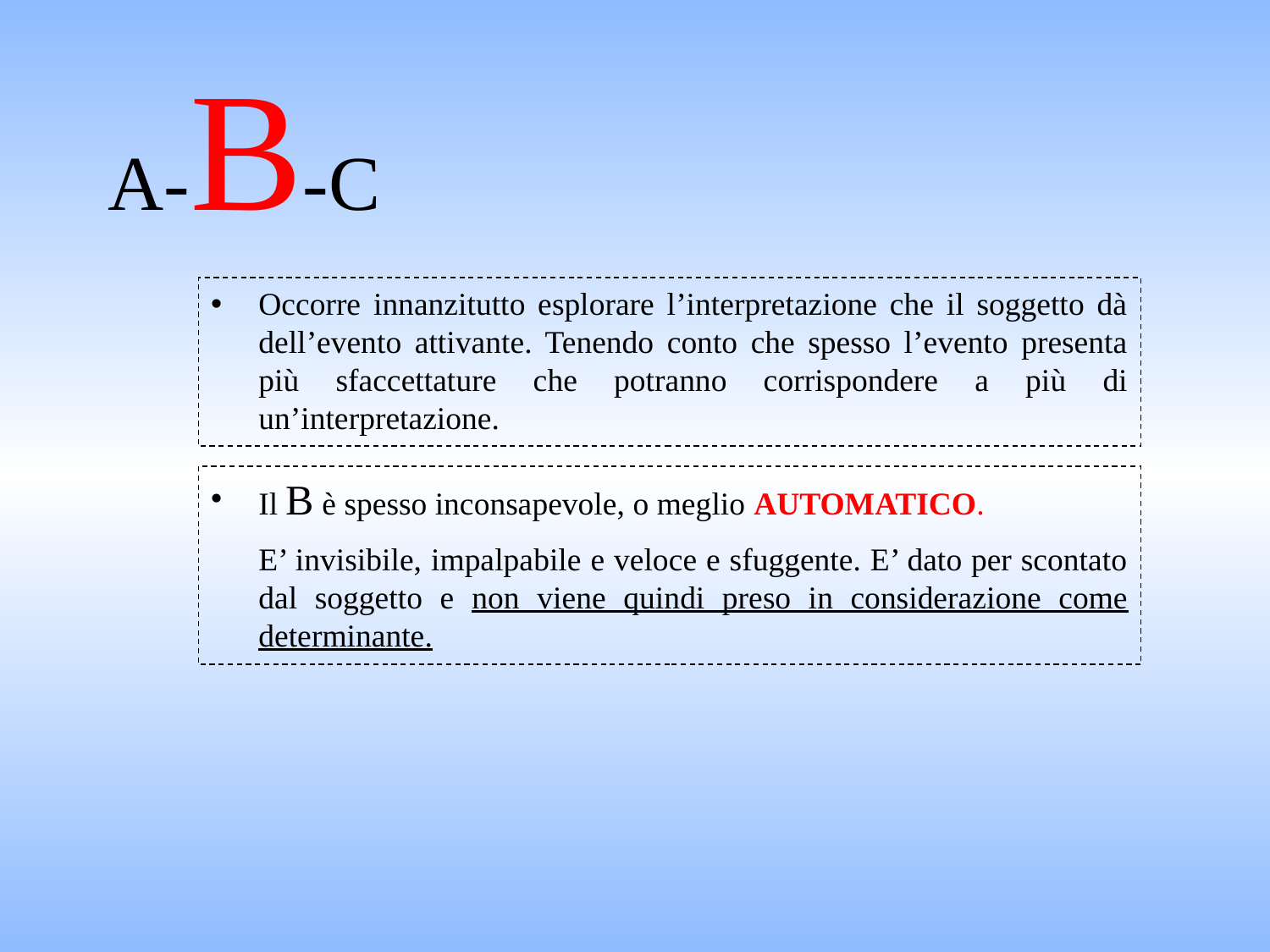

# A-B-C
Occorre innanzitutto esplorare l’interpretazione che il soggetto dà dell’evento attivante. Tenendo conto che spesso l’evento presenta più sfaccettature che potranno corrispondere a più di un’interpretazione.
Il B è spesso inconsapevole, o meglio AUTOMATICO.
	E’ invisibile, impalpabile e veloce e sfuggente. E’ dato per scontato dal soggetto e non viene quindi preso in considerazione come determinante.